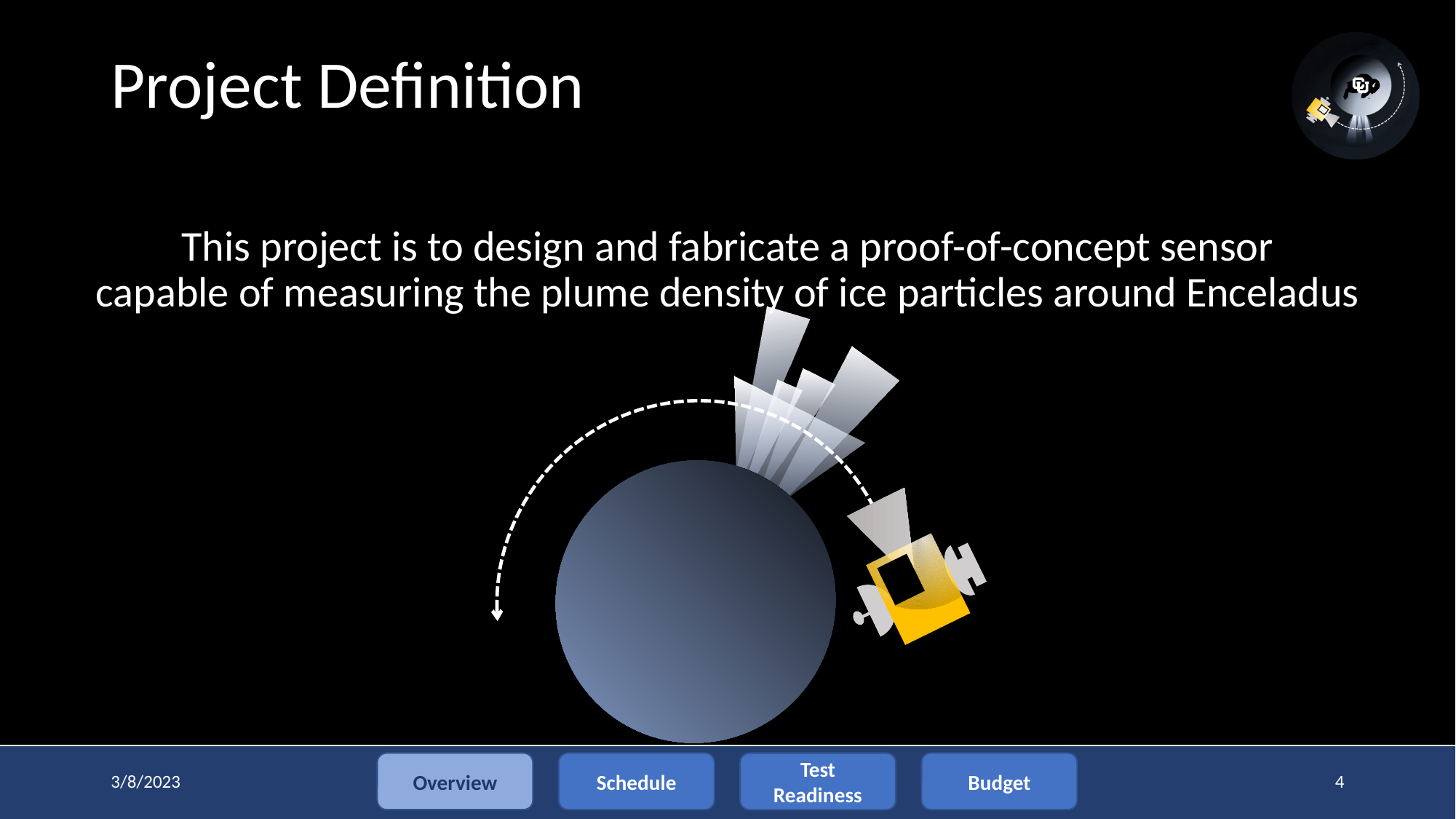

# Project Definition

This project is to design and fabricate a proof-of-concept sensor capable of measuring the plume density of ice particles around Enceladus

Overview
Test Readiness
Budget
Schedule
3/8/2023
4